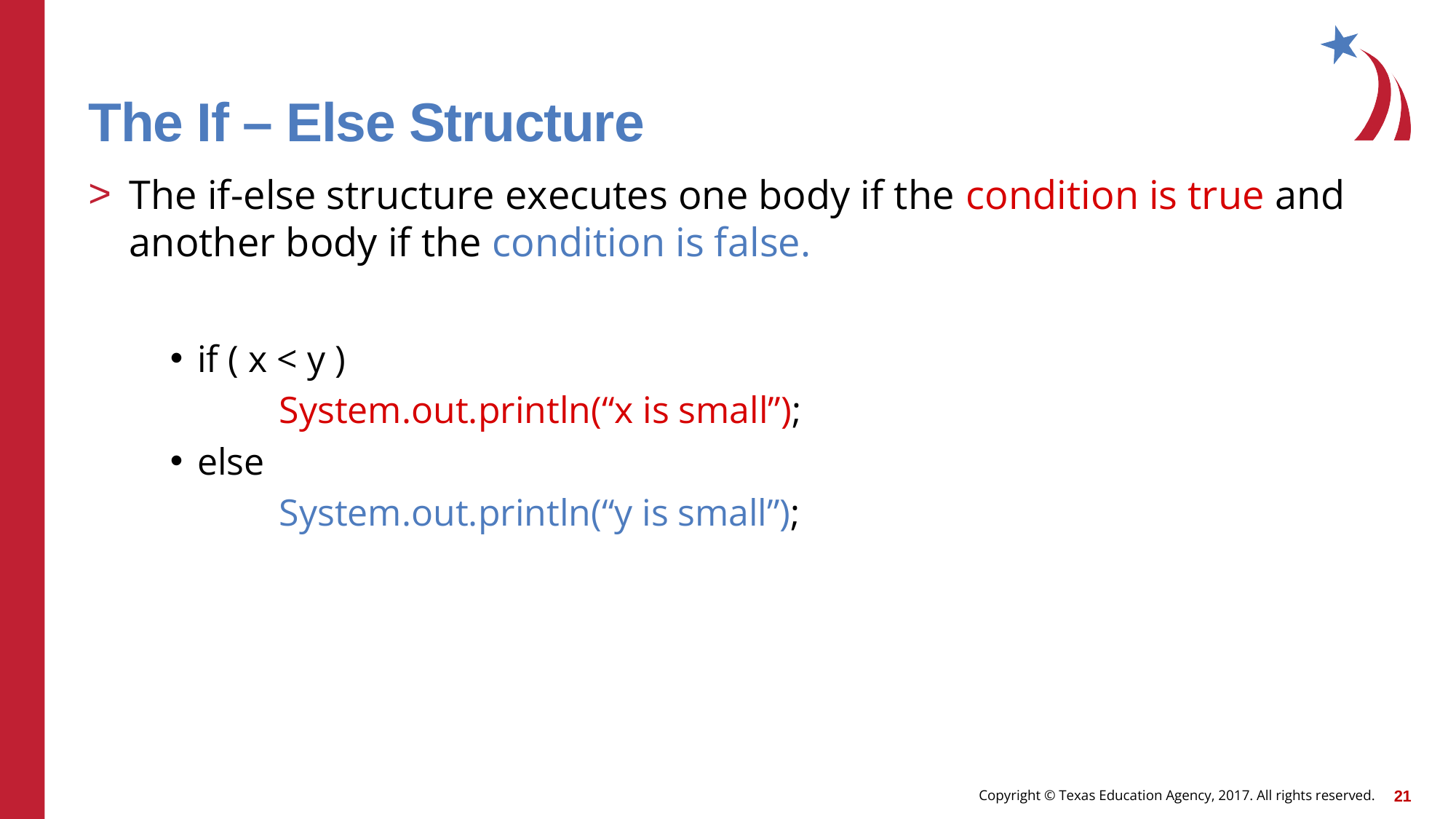

# The If – Else Structure
The if-else structure executes one body if the condition is true and another body if the condition is false.

if ( x < y )
   	System.out.println(“x is small”);
else
   	System.out.println(“y is small”);